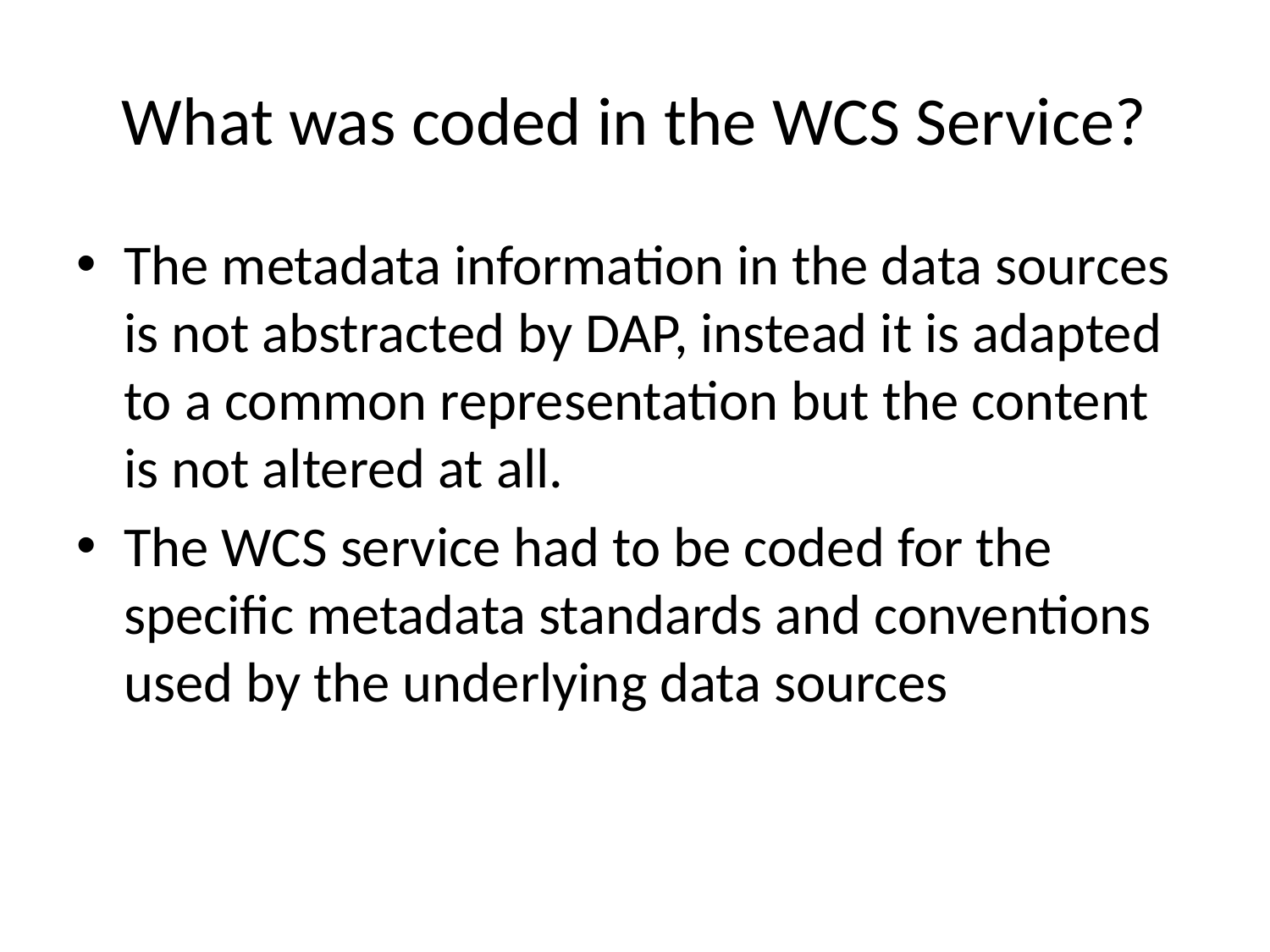

# What was coded in the WCS Service?
The metadata information in the data sources is not abstracted by DAP, instead it is adapted to a common representation but the content is not altered at all.
The WCS service had to be coded for the specific metadata standards and conventions used by the underlying data sources